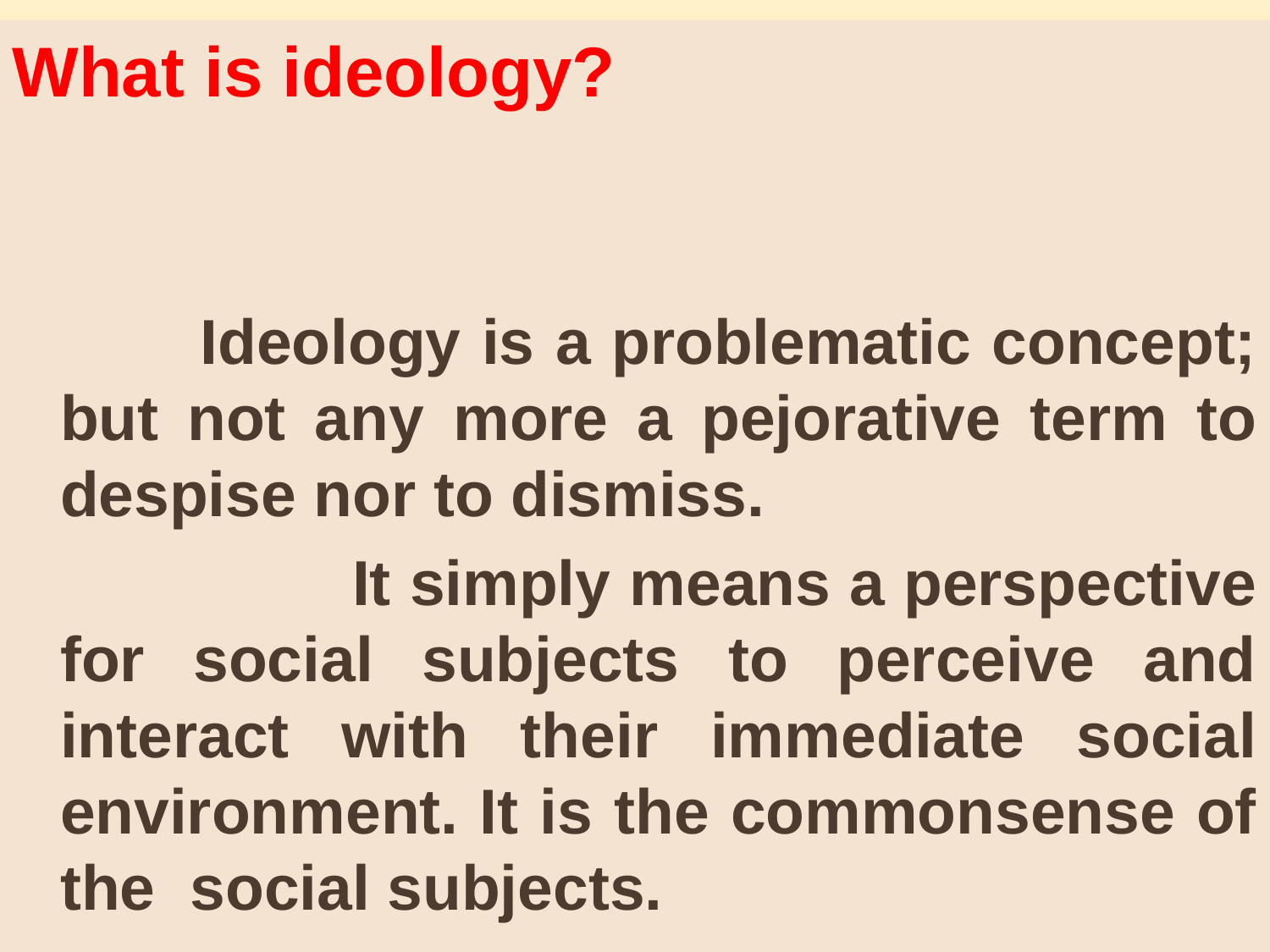

What is ideology?

         Ideology is a problematic concept; but not any more a pejorative term to despise nor to dismiss.
                  It simply means a perspective for social subjects to perceive and interact with their immediate social environment. It is the commonsense of the  social subjects.